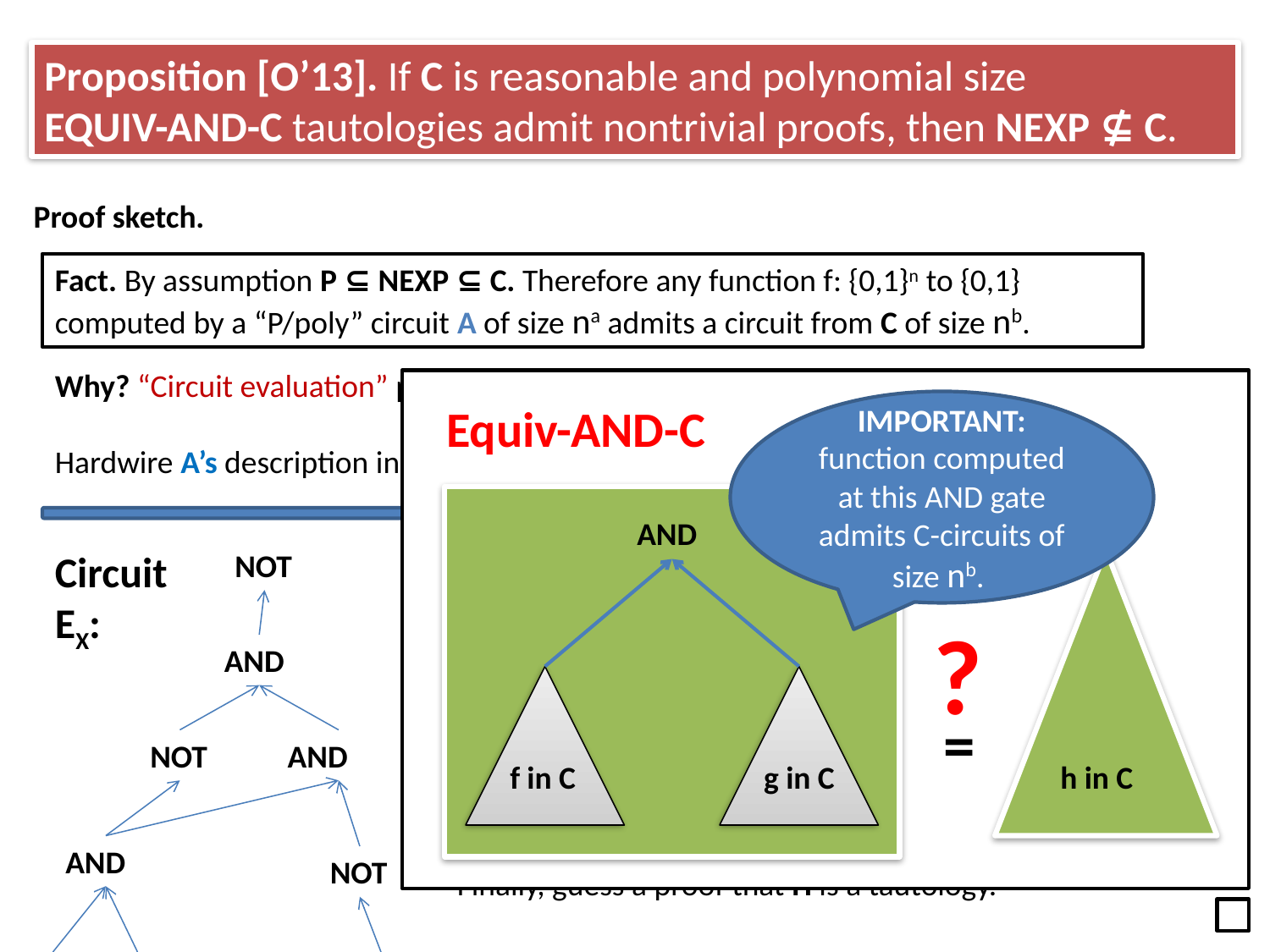

Proposition [O’13]. If C is reasonable and polynomial size
EQUIV-AND-C tautologies admit nontrivial proofs, then NEXP ⊈ C.
Proof sketch.
Fact. By assumption P ⊆ NEXP ⊆ C. Therefore any function f: {0,1}n to {0,1} computed by a “P/poly” circuit A of size na admits a circuit from C of size nb.
Why? “Circuit evaluation” problem is in P (instances: <circuit, input>), and P ⊆ C.
Hardwire A’s description in new circuit from C computing “Circuit evaluation”.

Equiv-AND-C
IMPORTANT: function computed at this AND gate admits C-circuits of size nb.
AND

f in C
g in C

?
=
h in C

Circuit Ex:
NOT
AND
NOT
AND
AND
NOT
We can assume Ex uses AND (fan-in two), NOT gates only.
Every subcircuit of Ex has size na. Guess equivalent C-circuits of size nb.
Use nontrivial EQUIV-AND_C proofs to check that these circuits are equivalent.
Obtain final C-circuit H equivalent to Ex.
Finally, guess a proof that H is a tautology.